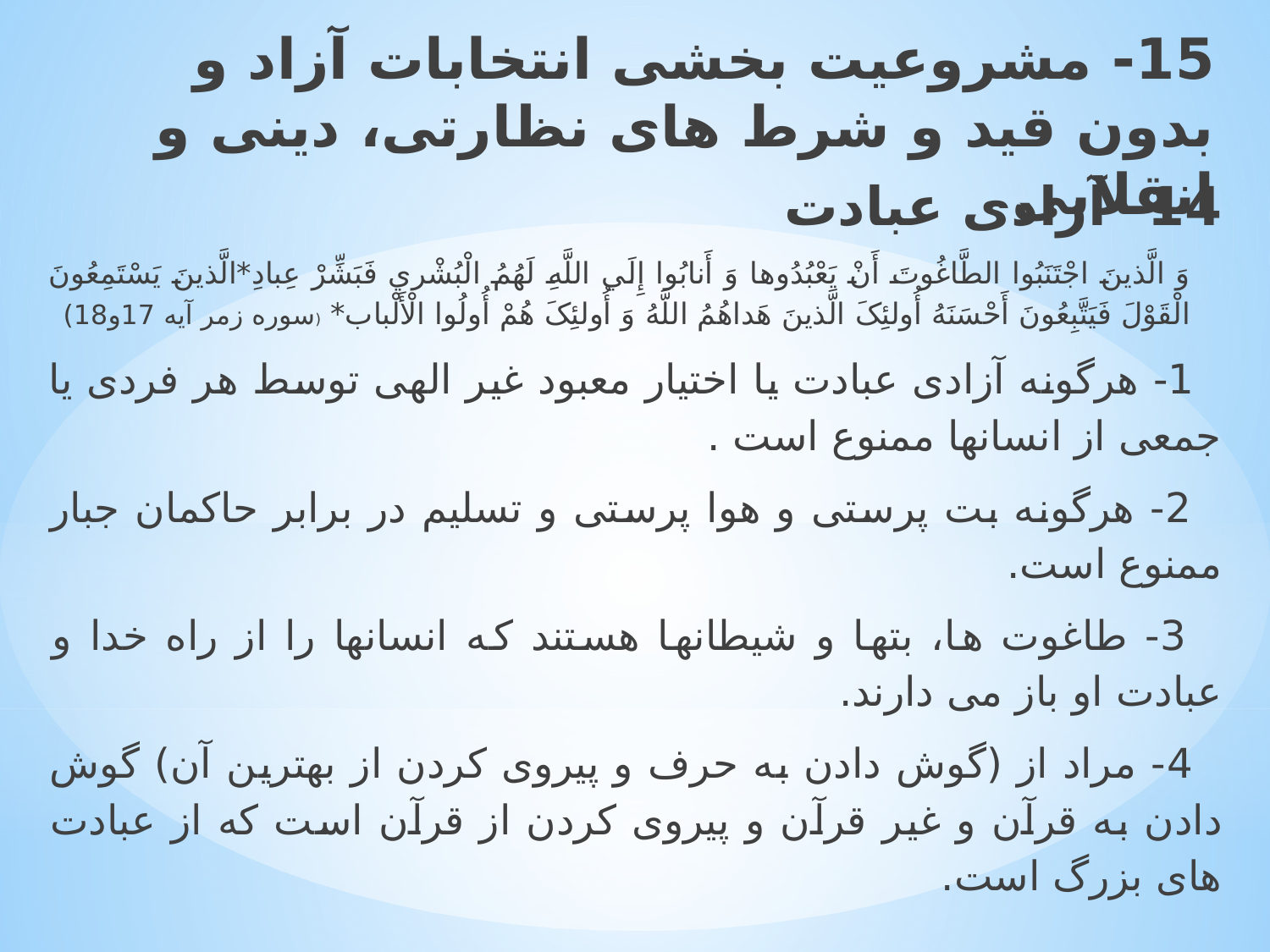

15- مشروعیت بخشی انتخابات آزاد و بدون قید و شرط های نظارتی، دینی و انقلابی
14- آزادی عبادت
وَ الَّذينَ اجْتَنَبُوا الطَّاغُوتَ أَنْ يَعْبُدُوها وَ أَنابُوا إِلَي اللَّهِ لَهُمُ الْبُشْري‏ فَبَشِّرْ عِبادِ*الَّذينَ يَسْتَمِعُونَ الْقَوْلَ فَيَتَّبِعُونَ أَحْسَنَهُ أُولئِکَ الَّذينَ هَداهُمُ اللَّهُ وَ أُولئِکَ هُمْ أُولُوا الْأَلْباب* (سوره زمر آیه 17و18)
   1- هرگونه آزادی عبادت یا اختیار معبود غیر الهی توسط هر فردی یا جمعی از انسانها ممنوع است .
  2- هرگونه بت پرستی و هوا پرستی و تسلیم در برابر حاکمان جبار ممنوع است.
  3- طاغوت ها، بتها و شیطانها هستند که انسانها را از راه خدا و عبادت او باز می دارند.
  4- مراد از (گوش دادن به حرف و پیروی کردن از بهترین آن) گوش دادن به قرآن و غیر قرآن و پیروی کردن از قرآن است که از عبادت های بزرگ است.